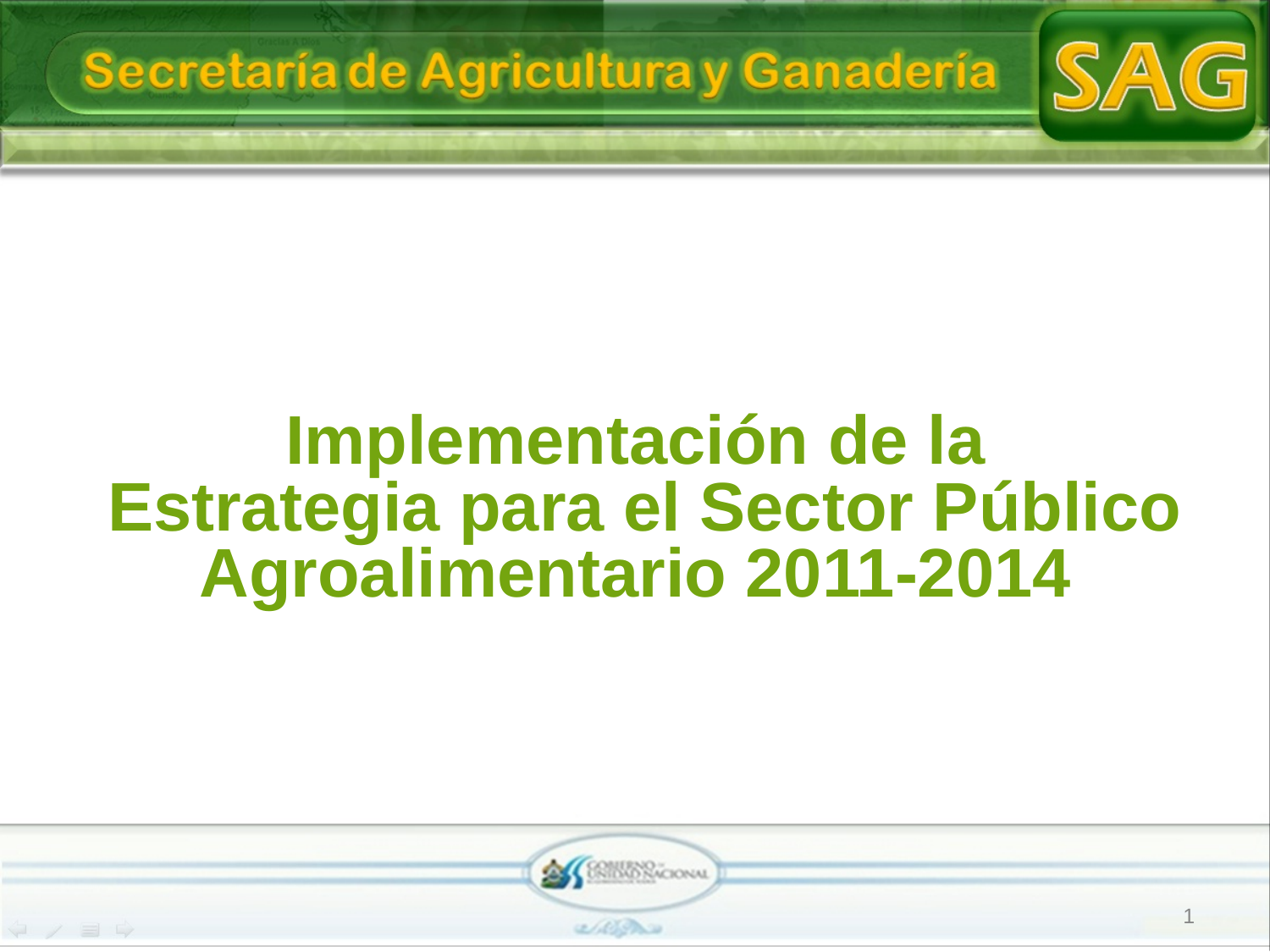

Implementación de la
Estrategia para el Sector Público Agroalimentario 2011-2014
1